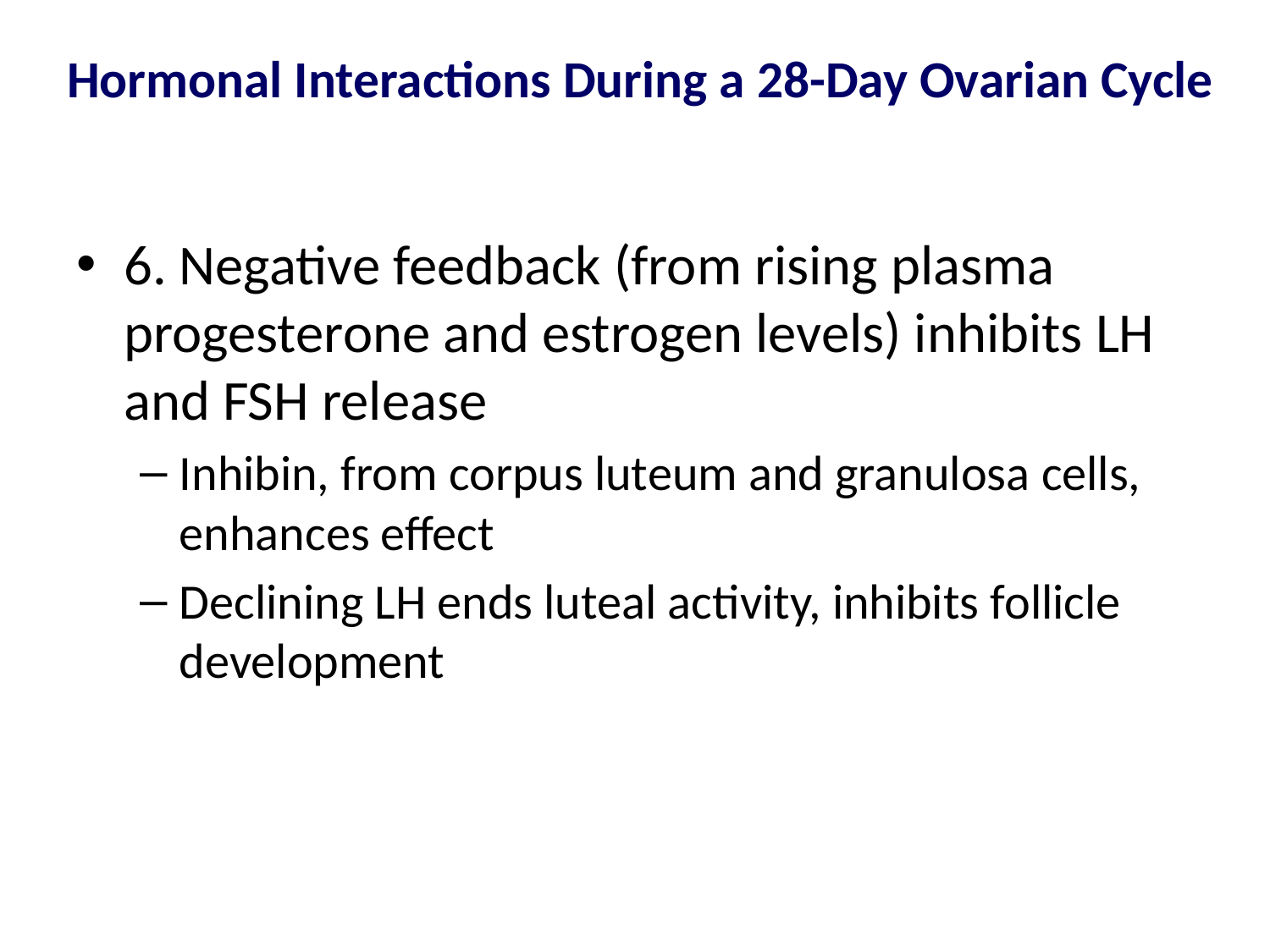

# Hormonal Interactions During a 28-Day Ovarian Cycle
6. Negative feedback (from rising plasma progesterone and estrogen levels) inhibits LH and FSH release
Inhibin, from corpus luteum and granulosa cells, enhances effect
Declining LH ends luteal activity, inhibits follicle development